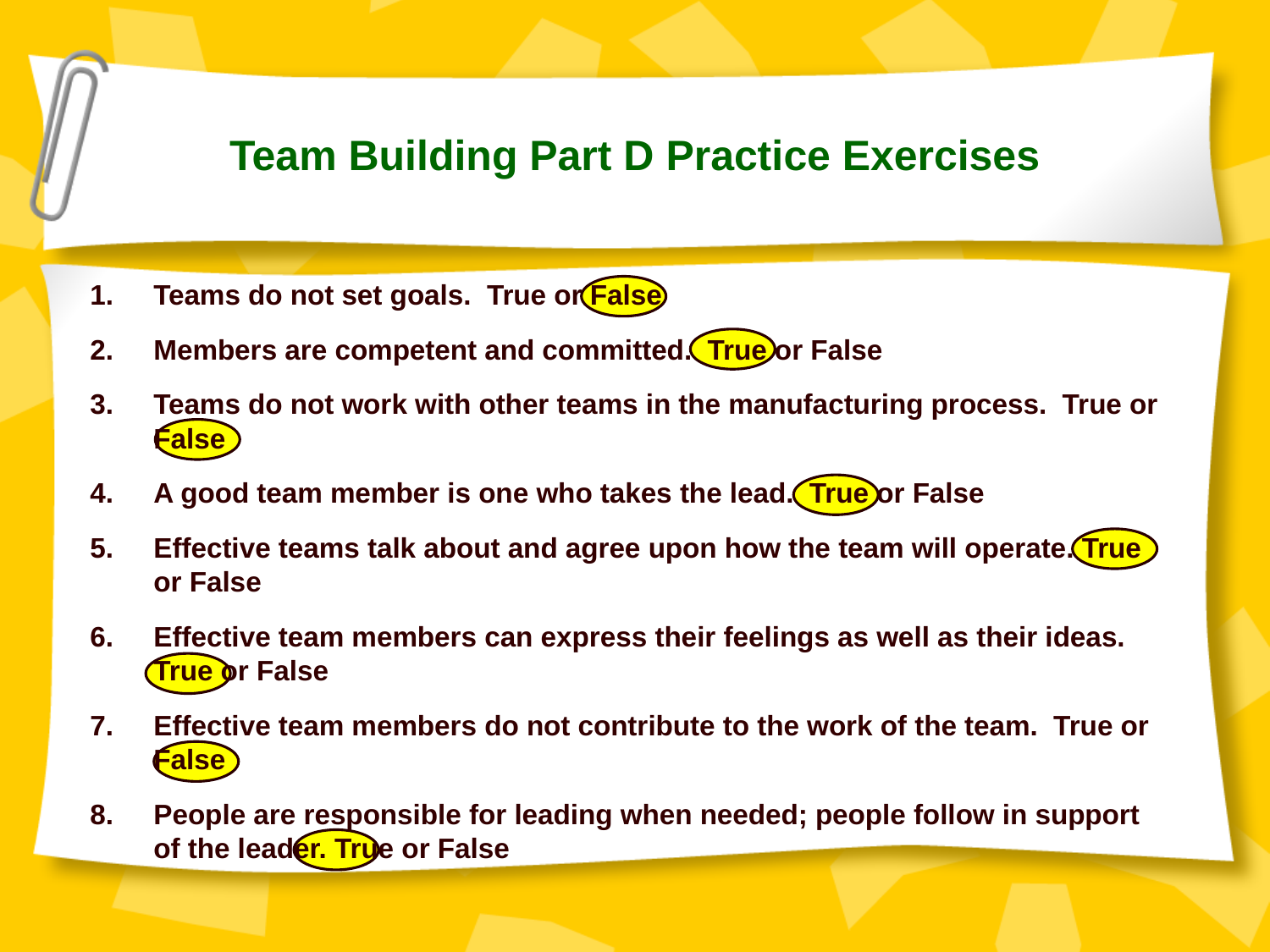

# Team Building Part D Practice Exercises
Teams do not set goals.  True or False

Members are competent and committed.  True or False

Teams do not work with other teams in the manufacturing process.  True or False

A good team member is one who takes the lead.  True or False

Effective teams talk about and agree upon how the team will operate. True or False

Effective team members can express their feelings as well as their ideas. True or False

Effective team members do not contribute to the work of the team.  True or False

People are responsible for leading when needed; people follow in support of the leader. True or False